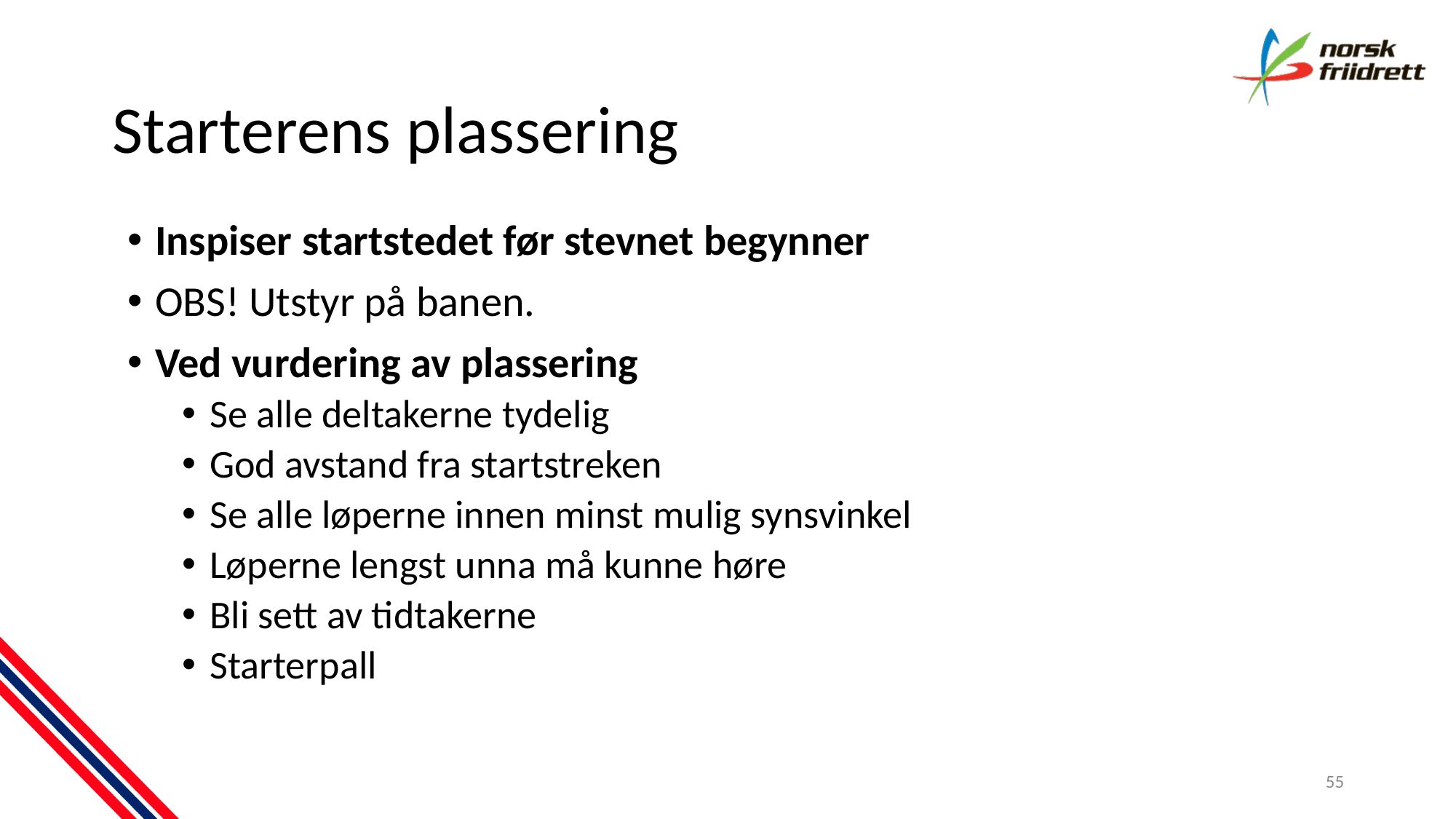

# Starterens plassering
Inspiser startstedet før stevnet begynner
OBS! Utstyr på banen.
Ved vurdering av plassering
Se alle deltakerne tydelig
God avstand fra startstreken
Se alle løperne innen minst mulig synsvinkel
Løperne lengst unna må kunne høre
Bli sett av tidtakerne
Starterpall
55